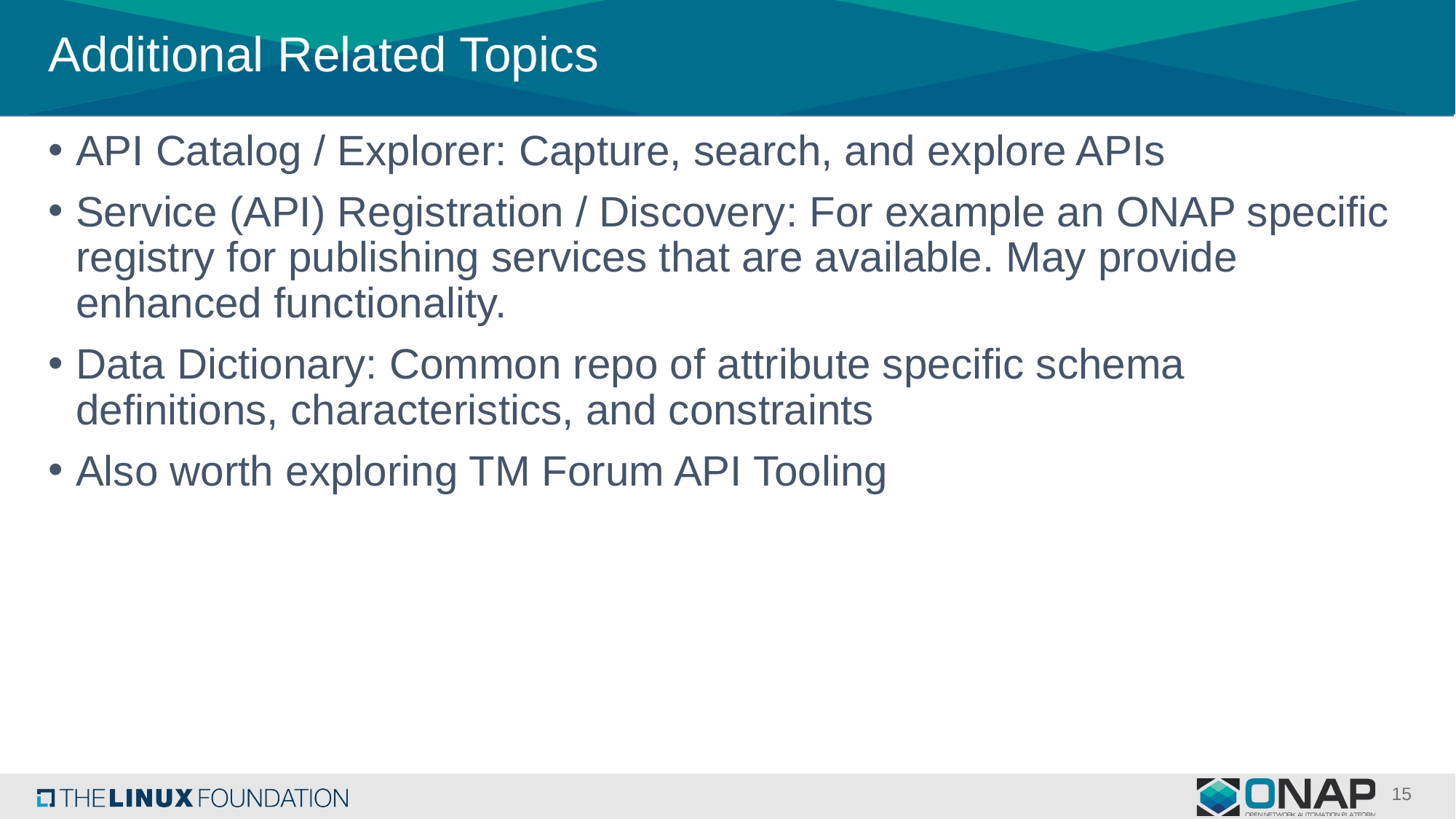

# Additional Related Topics
API Catalog / Explorer: Capture, search, and explore APIs
Service (API) Registration / Discovery: For example an ONAP specific registry for publishing services that are available. May provide enhanced functionality.
Data Dictionary: Common repo of attribute specific schema definitions, characteristics, and constraints
Also worth exploring TM Forum API Tooling

15